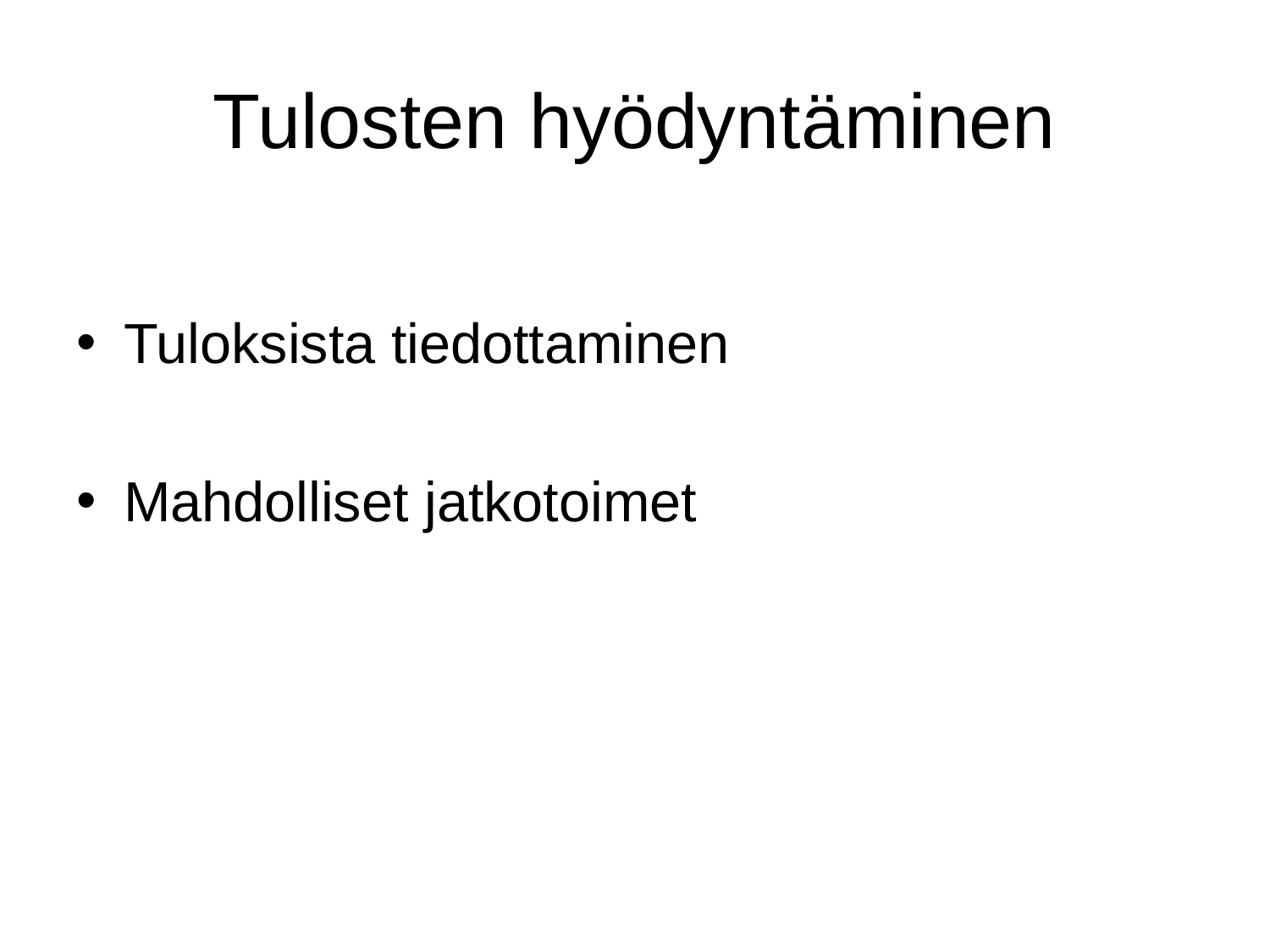

# Tulosten hyödyntäminen

Tuloksista tiedottaminen

Mahdolliset jatkotoimet